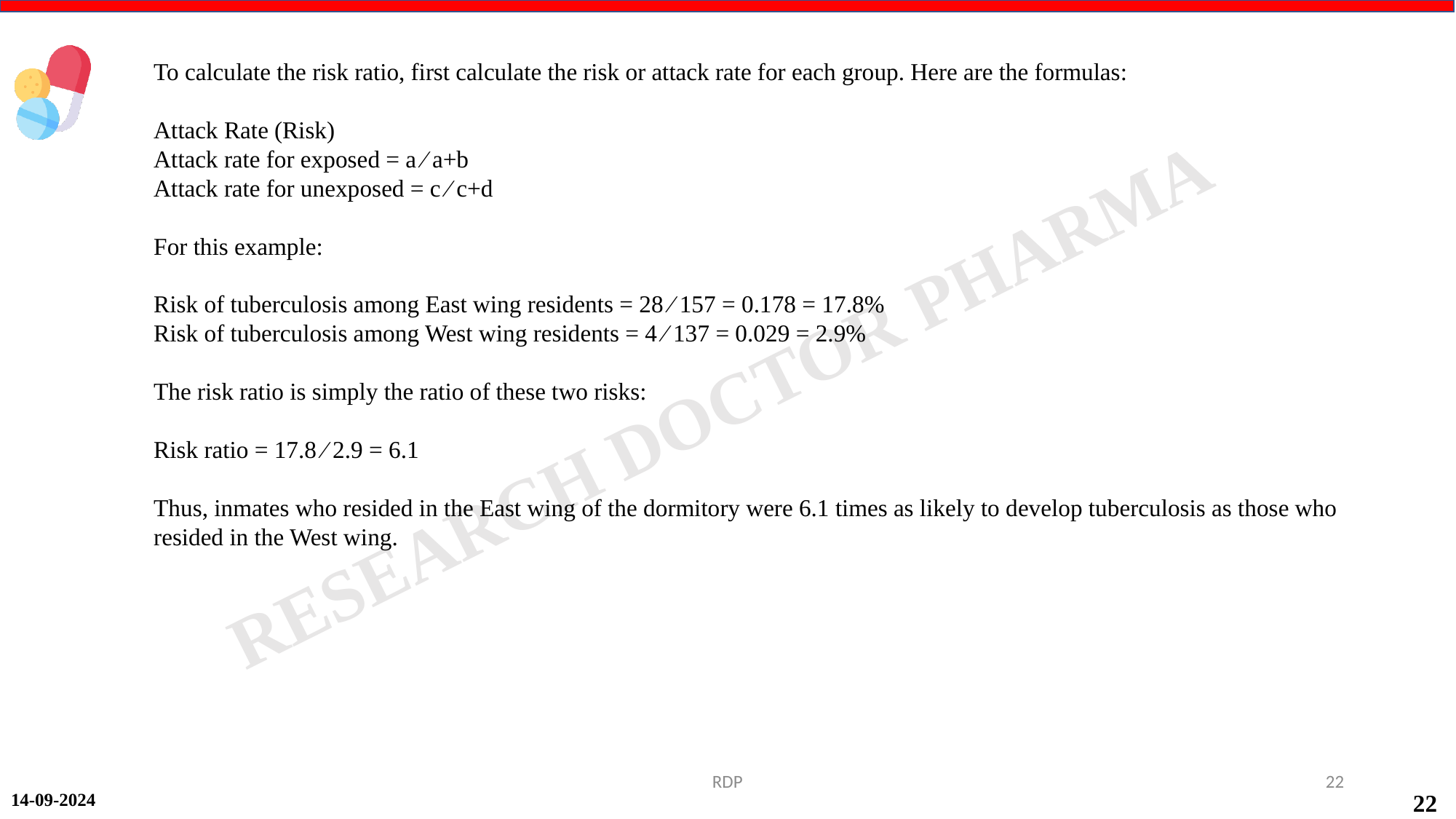

To calculate the risk ratio, first calculate the risk or attack rate for each group. Here are the formulas:

Attack Rate (Risk)
Attack rate for exposed = a ⁄ a+b
Attack rate for unexposed = c ⁄ c+d

For this example:

Risk of tuberculosis among East wing residents = 28 ⁄ 157 = 0.178 = 17.8%
Risk of tuberculosis among West wing residents = 4 ⁄ 137 = 0.029 = 2.9%

The risk ratio is simply the ratio of these two risks:

Risk ratio = 17.8 ⁄ 2.9 = 6.1

Thus, inmates who resided in the East wing of the dormitory were 6.1 times as likely to develop tuberculosis as those who resided in the West wing.

RDP
22
14-09-2024
22